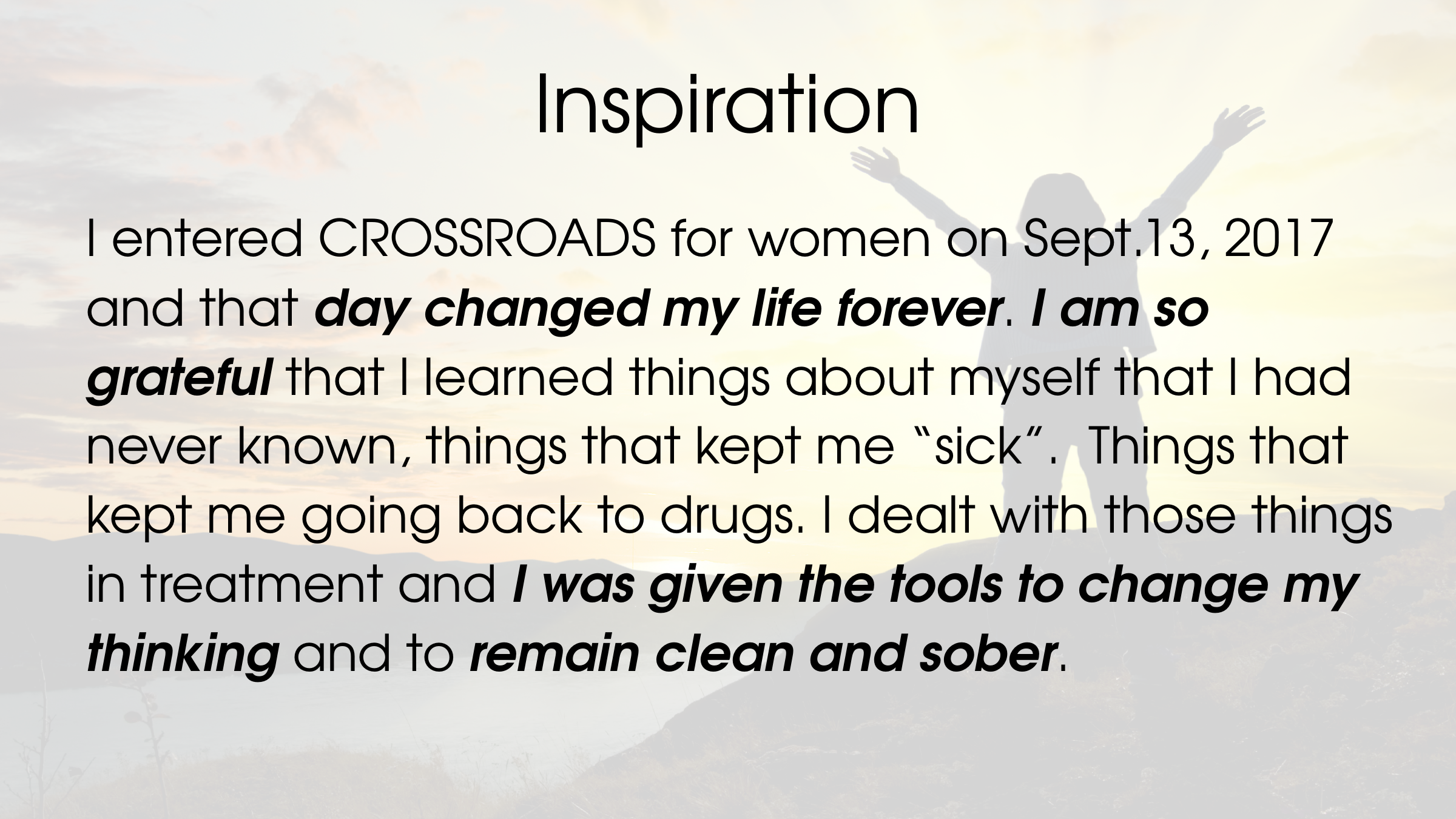

# Inspiration
I entered CROSSROADS for women on Sept.13, 2017 and that day changed my life forever. I am so grateful that I learned things about myself that I had never known, things that kept me “sick”.  Things that kept me going back to drugs. I dealt with those things in treatment and I was given the tools to change my thinking and to remain clean and sober.